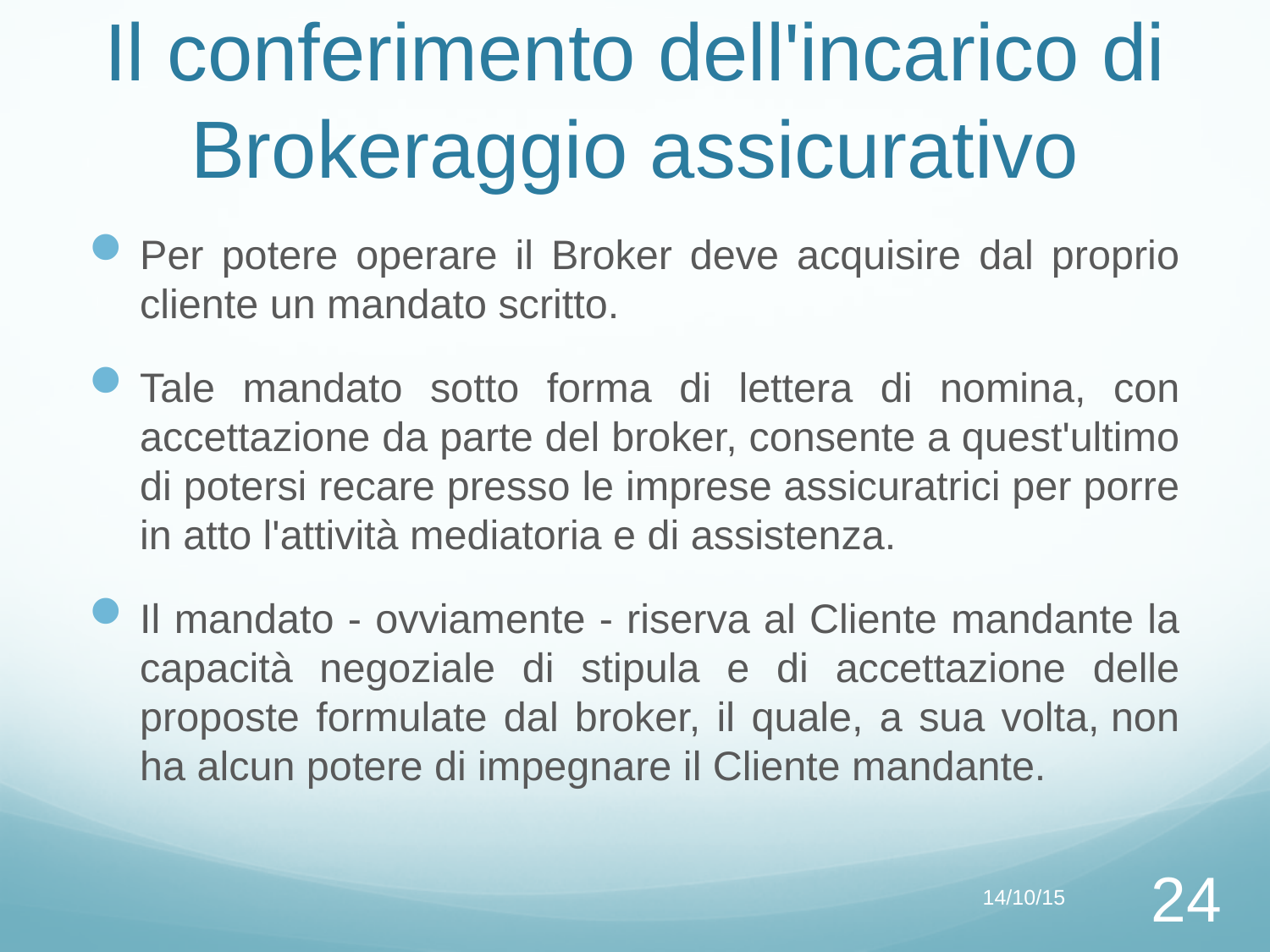

# Il conferimento dell'incarico di Brokeraggio assicurativo
Per potere operare il Broker deve acquisire dal proprio cliente un mandato scritto.
Tale mandato sotto forma di lettera di nomina, con accettazione da parte del broker, consente a quest'ultimo di potersi recare presso le imprese assicuratrici per porre in atto l'attività mediatoria e di assistenza.
Il mandato - ovviamente - riserva al Cliente mandante la capacità negoziale di stipula e di accettazione delle proposte formulate dal broker, il quale, a sua volta, non ha alcun potere di impegnare il Cliente mandante.

14/10/15
24